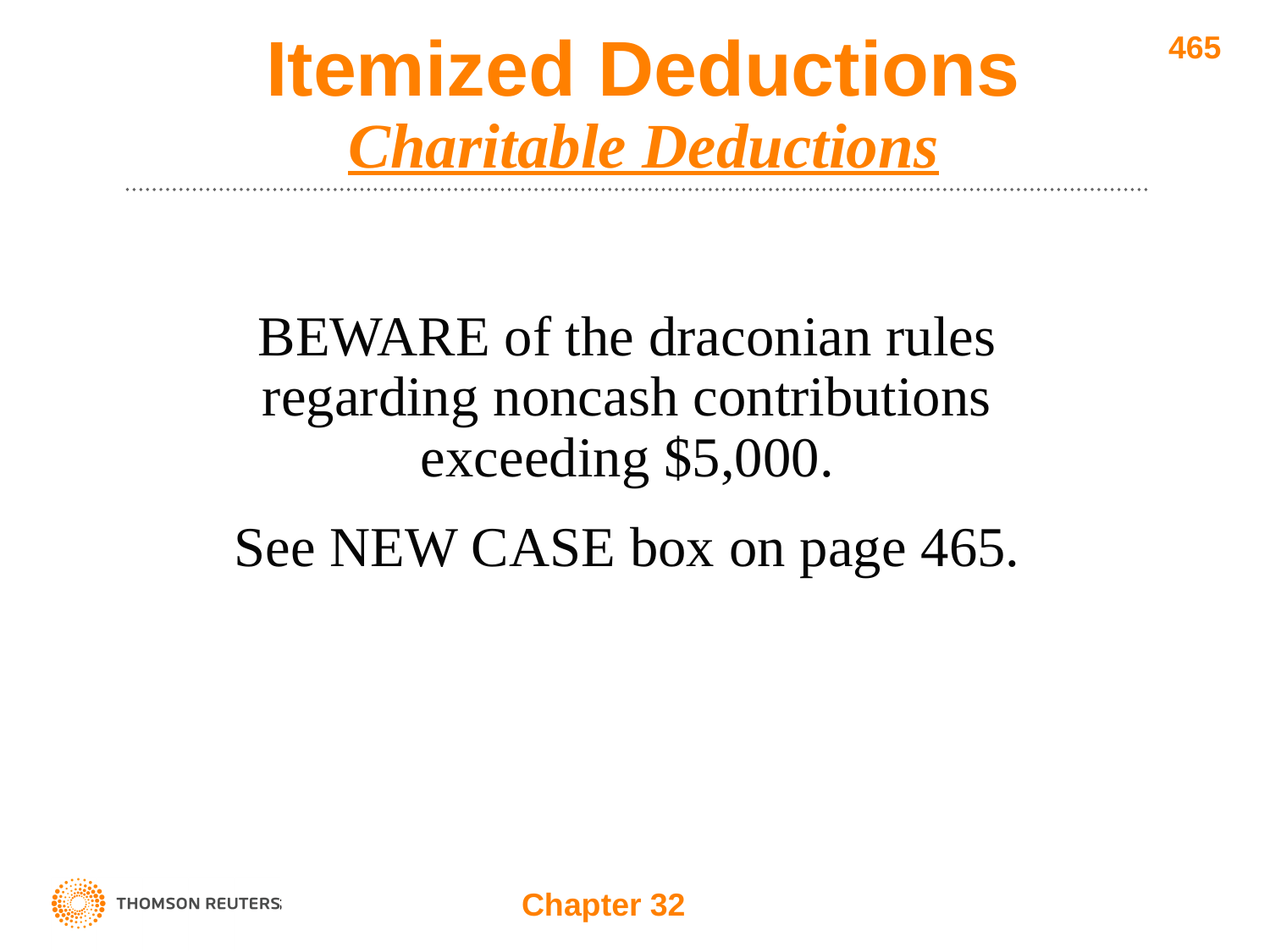

465
# Itemized Deductions Charitable Deductions
BEWARE of the draconian rules regarding noncash contributions exceeding $5,000.
See NEW CASE box on page 465.
Chapter 32